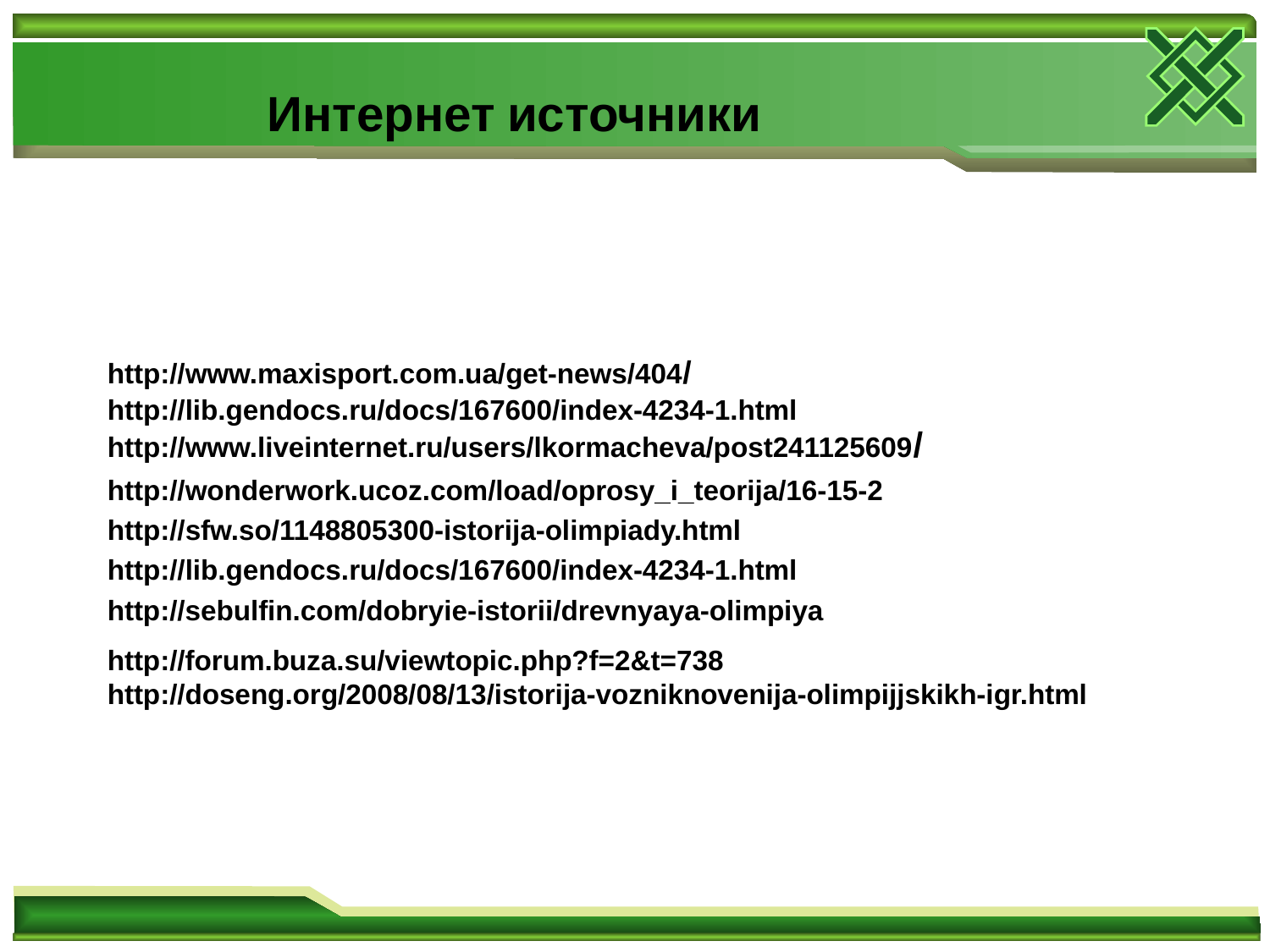

Интернет источники
http://www.maxisport.com.ua/get-news/404/
http://lib.gendocs.ru/docs/167600/index-4234-1.html
http://www.liveinternet.ru/users/lkormacheva/post241125609/
http://wonderwork.ucoz.com/load/oprosy_i_teorija/16-15-2
http://sfw.so/1148805300-istorija-olimpiady.html
http://lib.gendocs.ru/docs/167600/index-4234-1.html
http://sebulfin.com/dobryie-istorii/drevnyaya-olimpiya
http://forum.buza.su/viewtopic.php?f=2&t=738
http://doseng.org/2008/08/13/istorija-vozniknovenija-olimpijjskikh-igr.html